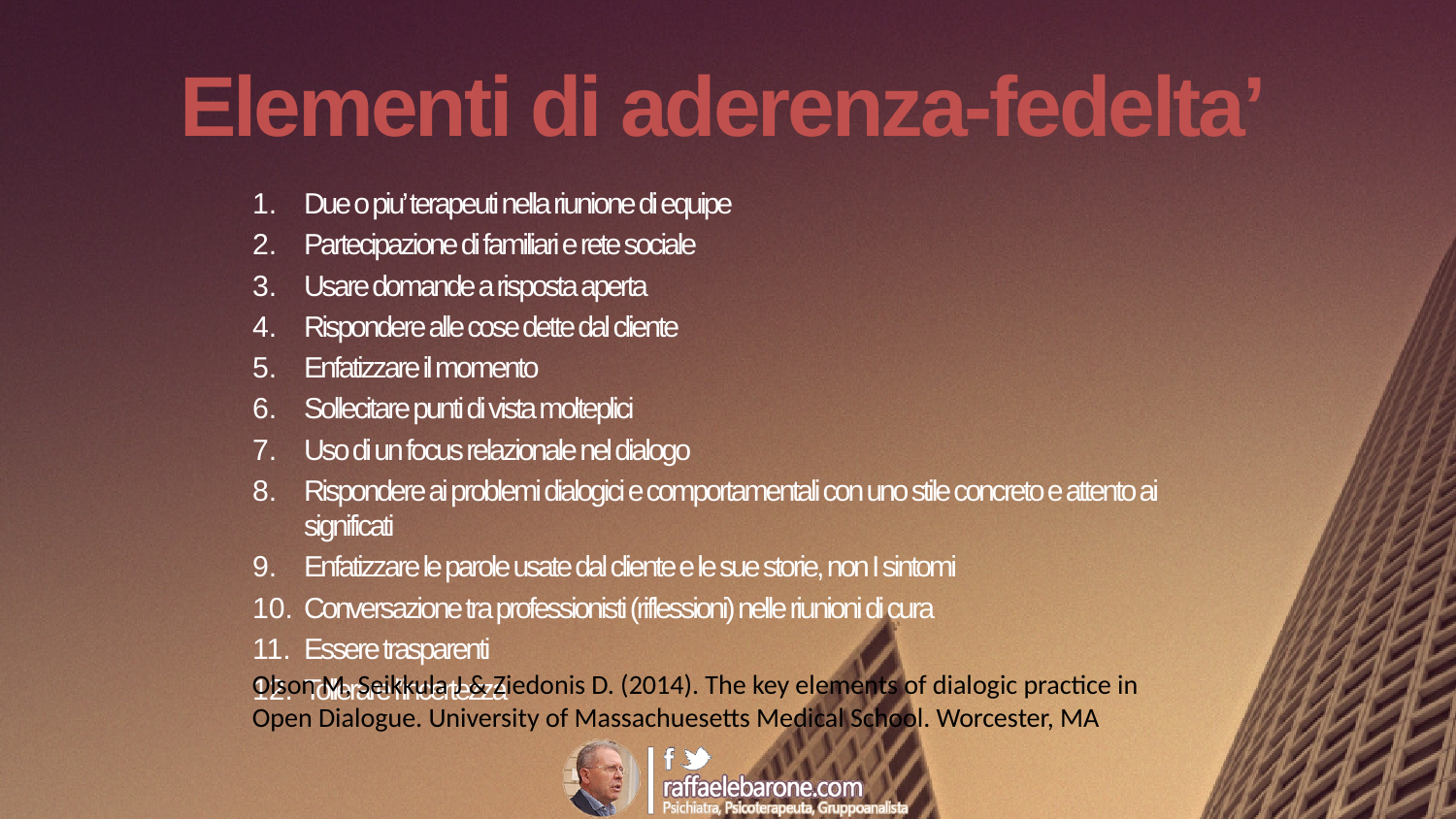

# Elementi di aderenza-fedelta’
Due o piu’ terapeuti nella riunione di equipe
Partecipazione di familiari e rete sociale
Usare domande a risposta aperta
Rispondere alle cose dette dal cliente
Enfatizzare il momento
Sollecitare punti di vista molteplici
Uso di un focus relazionale nel dialogo
Rispondere ai problemi dialogici e comportamentali con uno stile concreto e attento ai significati
Enfatizzare le parole usate dal cliente e le sue storie, non I sintomi
Conversazione tra professionisti (riflessioni) nelle riunioni di cura
Essere trasparenti
Tollerare l’incertezza
Olson M, Seikkula J & Ziedonis D. (2014). The key elements of dialogic practice in Open Dialogue. University of Massachuesetts Medical School. Worcester, MA